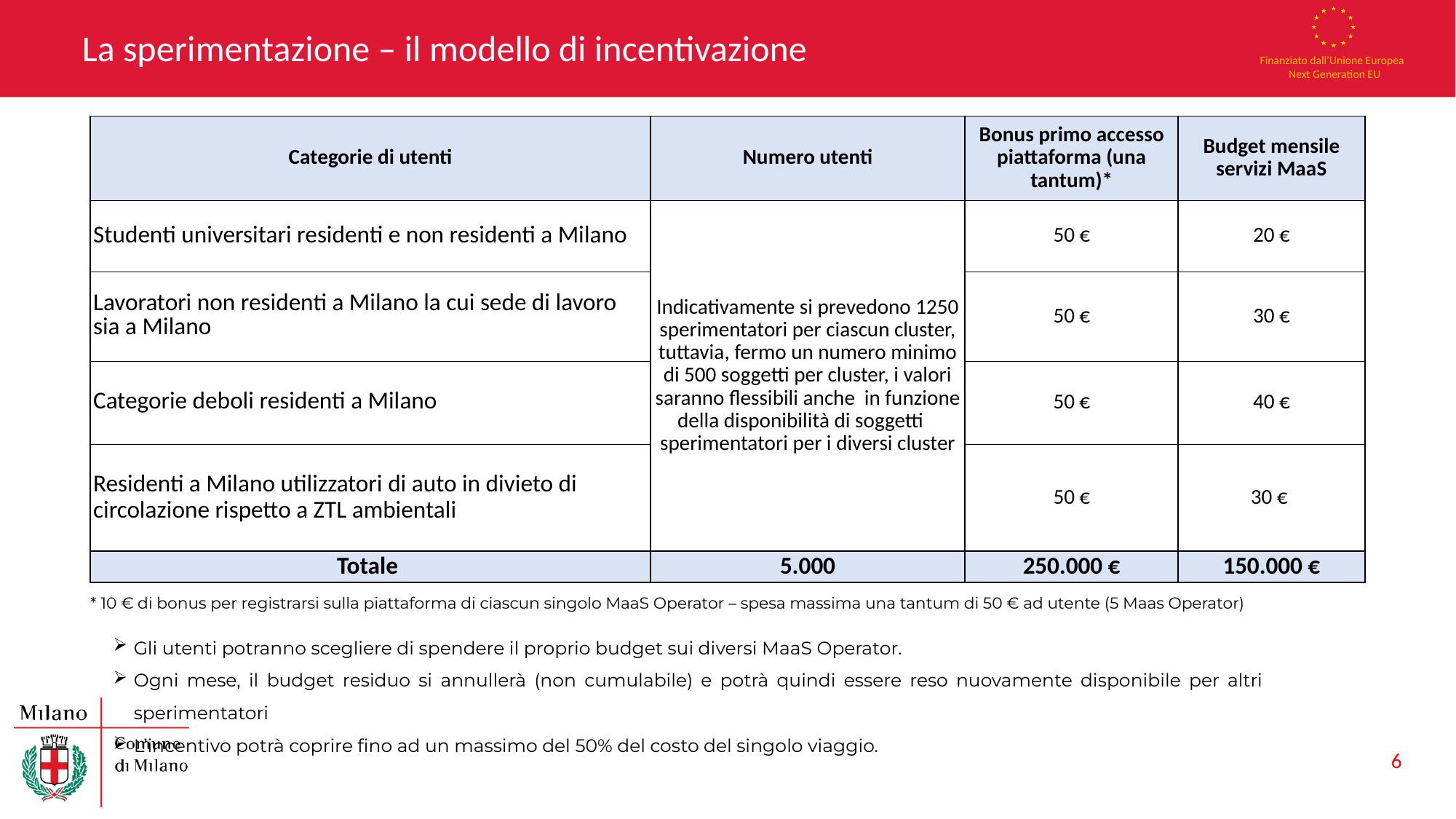

# La sperimentazione – il modello di incentivazione
|  |  |  |  |
| --- | --- | --- | --- |
| Categorie di utenti | Numero utenti | Bonus primo accesso piattaforma (una tantum)\* | Budget mensile servizi MaaS |
| Studenti universitari residenti e non residenti a Milano | Indicativamente si prevedono 1250 sperimentatori per ciascun cluster, tuttavia, fermo un numero minimo di 500 soggetti per cluster, i valori saranno flessibili anche in funzione della disponibilità di soggetti sperimentatori per i diversi cluster | 50 € | 20 € |
| Lavoratori non residenti a Milano la cui sede di lavoro sia a Milano |  | 50 € | 30 € |
| Categorie deboli residenti a Milano |  | 50 € | 40 € |
| Residenti a Milano utilizzatori di auto in divieto di circolazione rispetto a ZTL ambientali |  | 50 € | 30 € |
| Totale | 5.000 | 250.000 € | 150.000 € |
* 10 € di bonus per registrarsi sulla piattaforma di ciascun singolo MaaS Operator – spesa massima una tantum di 50 € ad utente (5 Maas Operator)
Gli utenti potranno scegliere di spendere il proprio budget sui diversi MaaS Operator.
Ogni mese, il budget residuo si annullerà (non cumulabile) e potrà quindi essere reso nuovamente disponibile per altri sperimentatori
L’incentivo potrà coprire fino ad un massimo del 50% del costo del singolo viaggio.
6